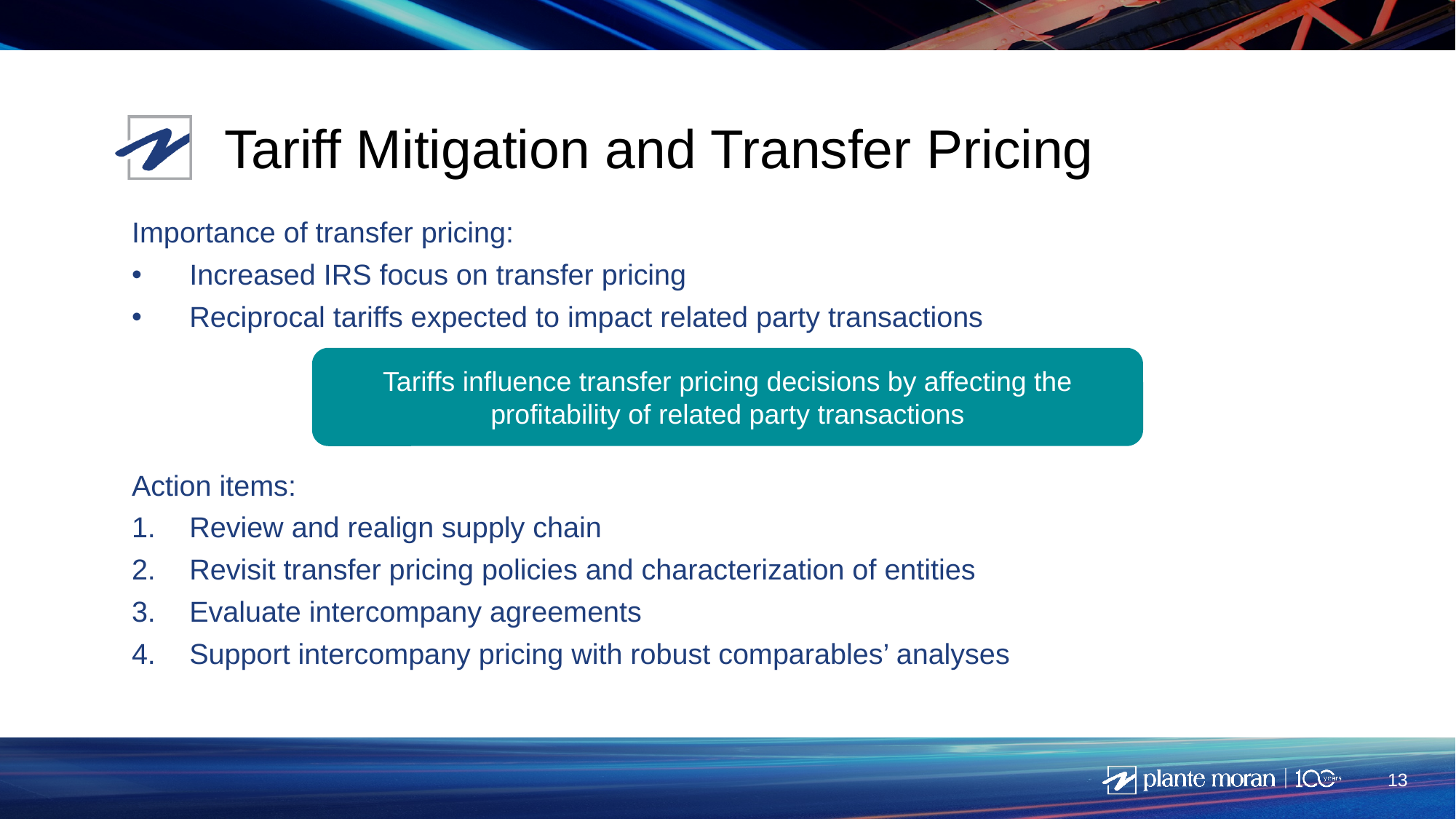

# Tariff Mitigation and Transfer Pricing
Importance of transfer pricing:
Increased IRS focus on transfer pricing
Reciprocal tariffs expected to impact related party transactions

Action items:
Review and realign supply chain
Revisit transfer pricing policies and characterization of entities
Evaluate intercompany agreements
Support intercompany pricing with robust comparables’ analyses

Tariffs influence transfer pricing decisions by affecting the profitability of related party transactions
13